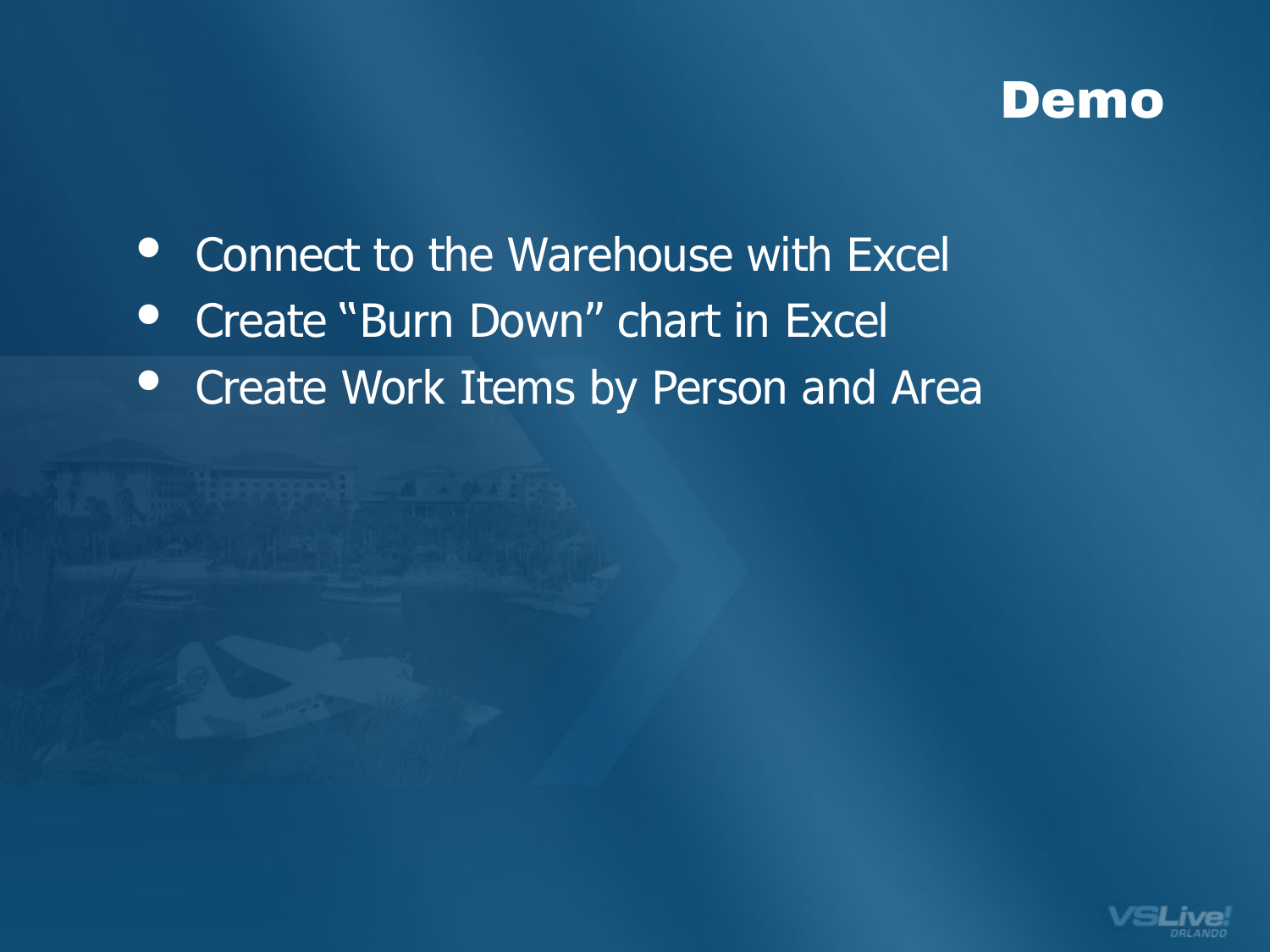

# Demo
Connect to the Warehouse with Excel
Create “Burn Down” chart in Excel
Create Work Items by Person and Area